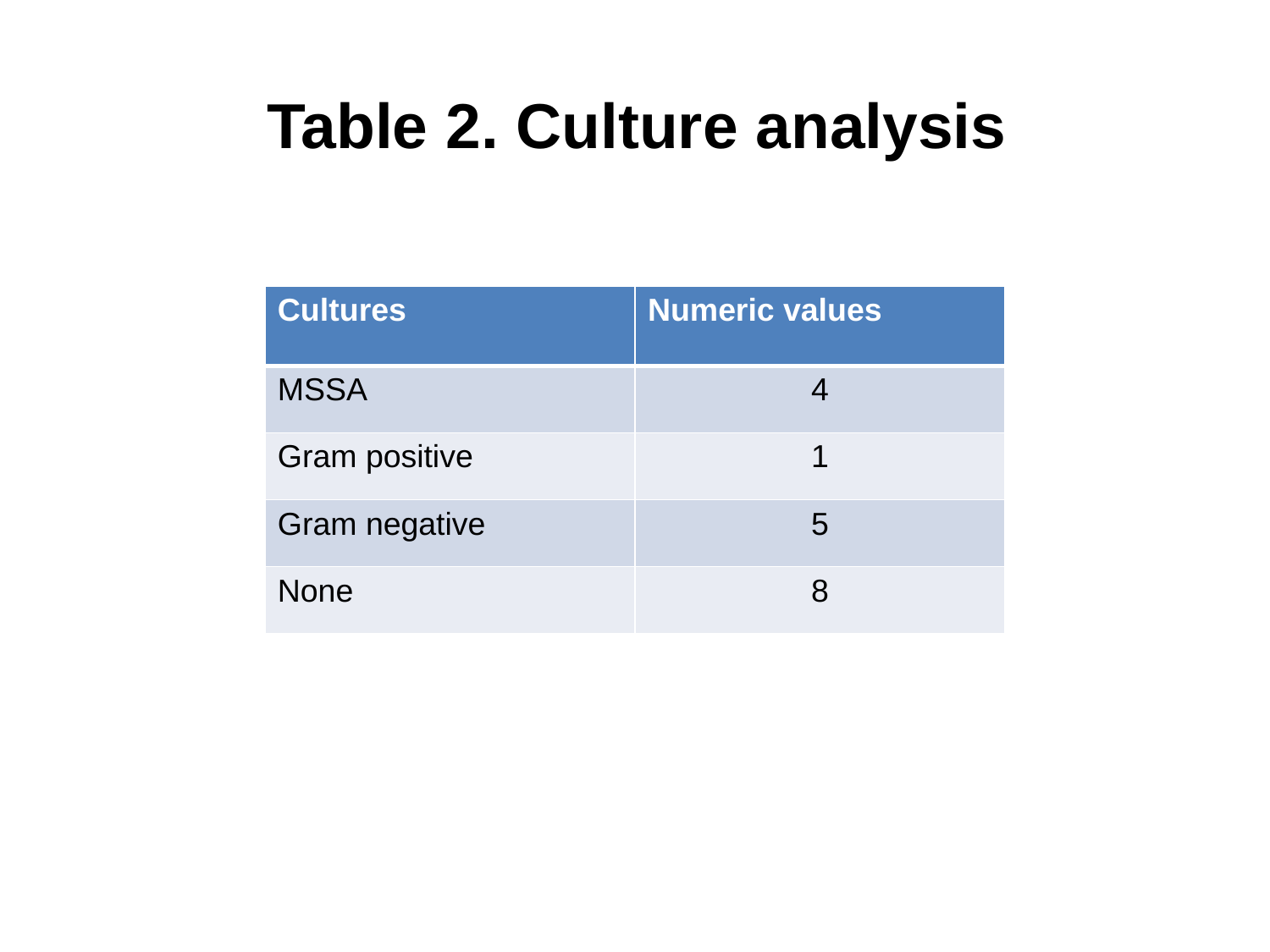

# Table 2. Culture analysis

| Cultures | Numeric values |
| --- | --- |
| MSSA | 4 |
| Gram positive | 1 |
| Gram negative | 5 |
| None | 8 |